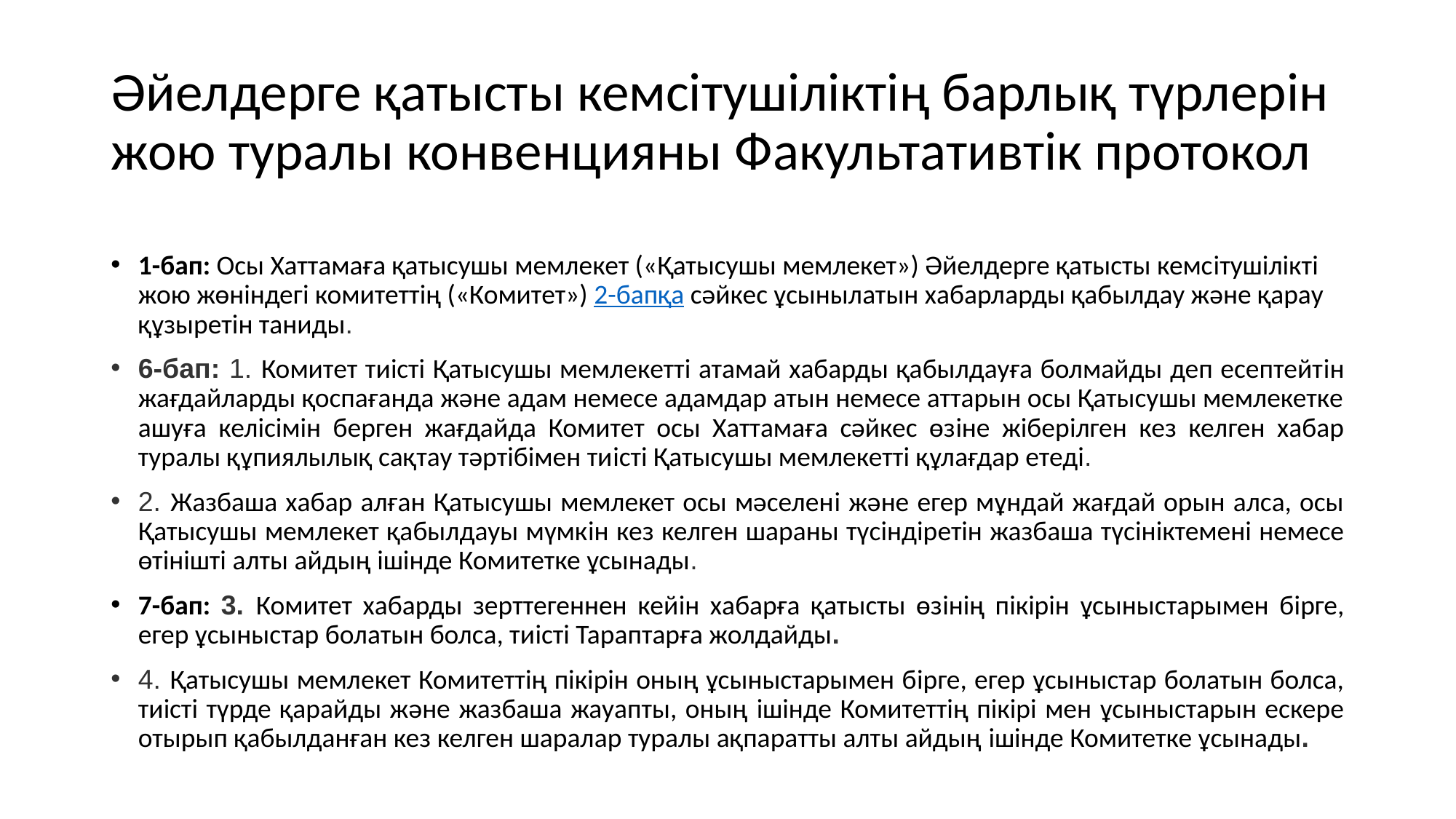

# Әйелдерге қатысты кемсітушіліктің барлық түрлерін жою туралы конвенцияны Факультативтік протокол
1-бап: Осы Хаттамаға қатысушы мемлекет («Қатысушы мемлекет») Әйелдерге қатысты кемсiтушiлiктi жою жөніндегі комитеттiң («Комитет») 2-бапқа сәйкес ұсынылатын хабарларды қабылдау және қарау құзыретiн таниды.
6-бап: 1. Комитет тиiстi Қатысушы мемлекеттi атамай хабарды қабылдауға болмайды деп есептейтiн жағдайларды қоспағанда және адам немесе адамдар атын немесе аттарын осы Қатысушы мемлекетке ашуға келісімiн берген жағдайда Комитет осы Хаттамаға сәйкес өзiне жiберiлген кез келген хабар туралы құпиялылық сақтау тәртібімен тиiстi Қатысушы мемлекеттi құлағдар етедi.
2. Жазбаша хабар алған Қатысушы мемлекет осы мәселенi және егер мұндай жағдай орын алса, осы Қатысушы мемлекет қабылдауы мүмкiн кез келген шараны түсiндiретiн жазбаша түсiнiктеменi немесе өтiнiштi алты айдың iшiнде Комитетке ұсынады.
7-бап: 3. Комитет хабарды зерттегеннен кейiн хабарға қатысты өзiнiң пiкiрiн ұсыныстарымен бiрге, егер ұсыныстар болатын болса, тиiстi Тараптарға жолдайды.
4. Қатысушы мемлекет Комитеттiң пікірiн оның ұсыныстарымен бiрге, егер ұсыныстар болатын болса, тиiстi түрде қарайды және жазбаша жауапты, оның iшiнде Комитеттiң пiкiрi мен ұсыныстарын ескере отырып қабылданған кез келген шаралар туралы ақпаратты алты айдың iшiнде Комитетке ұсынады.